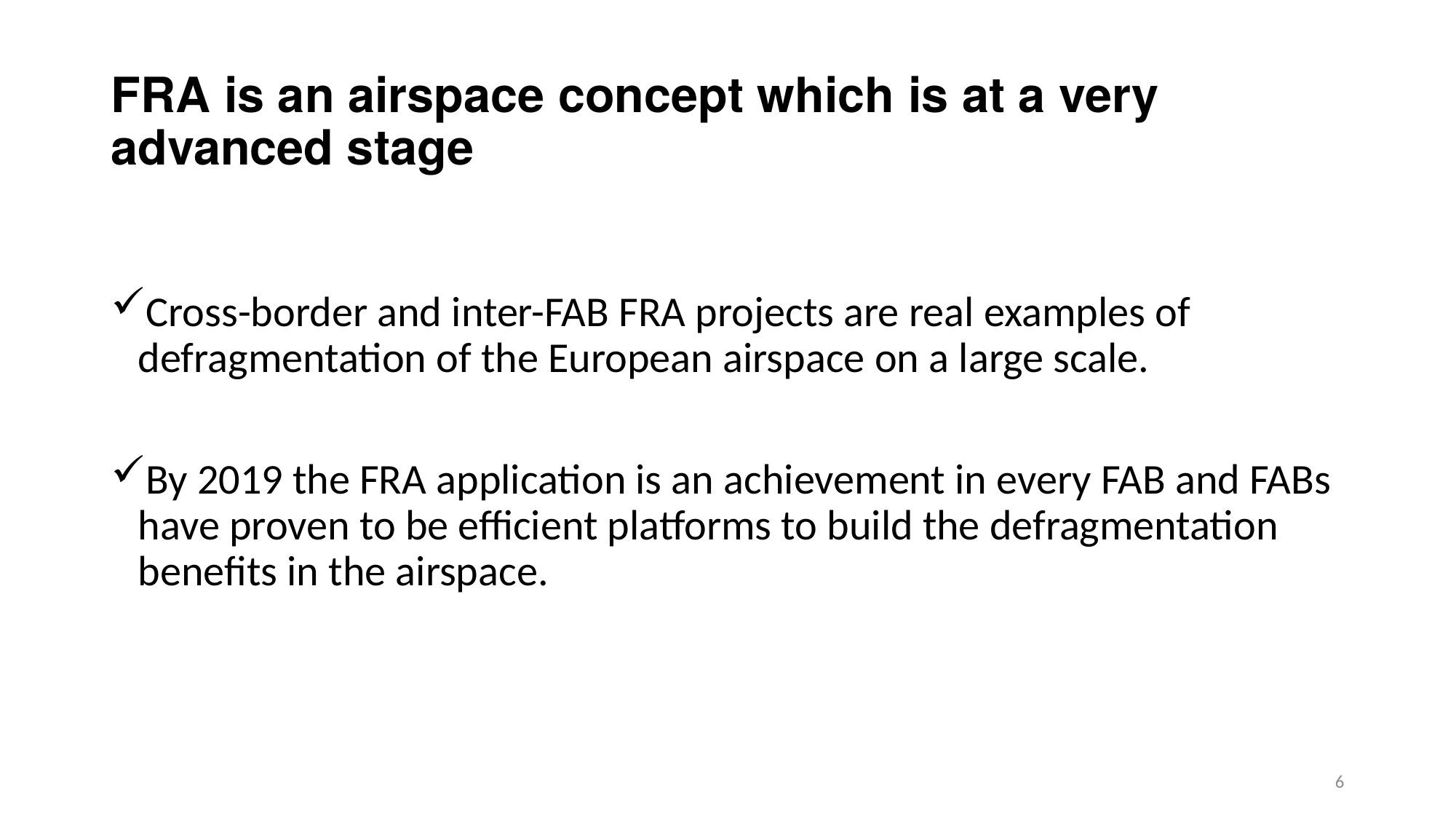

# FRA is an airspace concept which is at a very advanced stage

Cross-border and inter-FAB FRA projects are real examples of defragmentation of the European airspace on a large scale.

By 2019 the FRA application is an achievement in every FAB and FABs have proven to be efficient platforms to build the defragmentation benefits in the airspace.

6